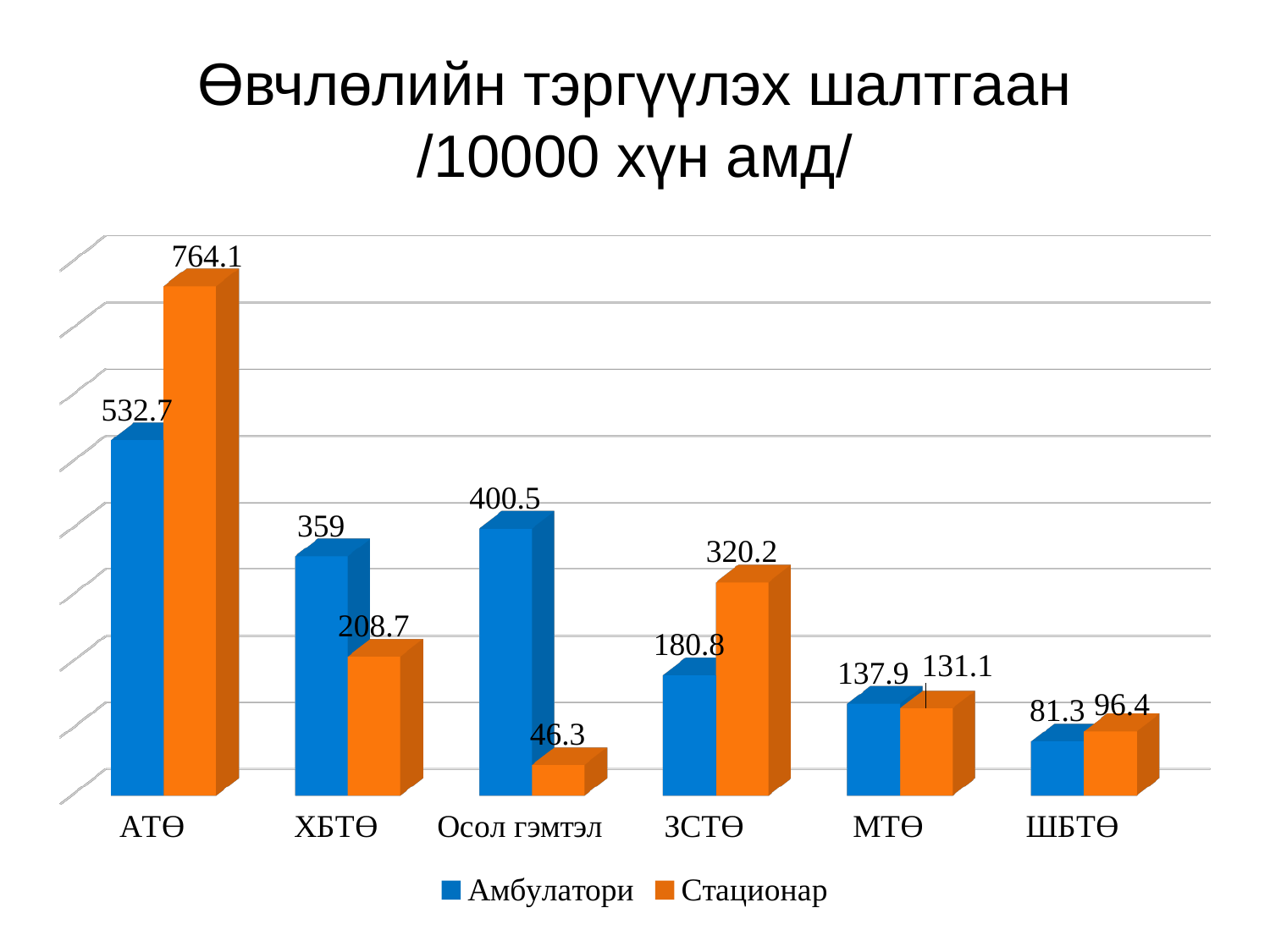

# Өвчлөлийн тэргүүлэх шалтгаан /10000 хүн амд/

[unsupported chart]